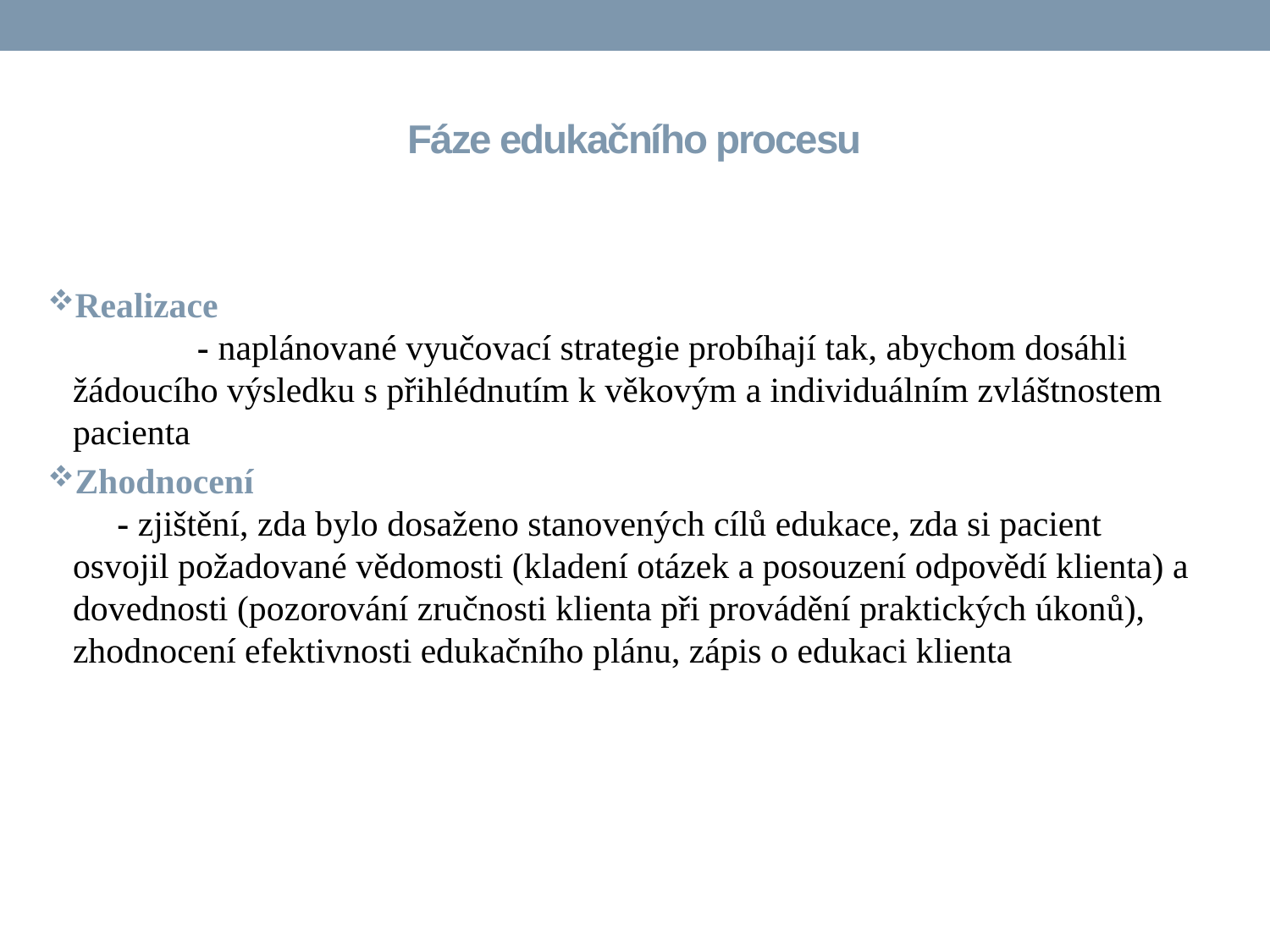

# Fáze edukačního procesu
Realizace                                                                                                                            - naplánované vyučovací strategie probíhají tak, abychom dosáhli žádoucího výsledku s přihlédnutím k věkovým a individuálním zvláštnostem pacienta
Zhodnocení                                                                                                               - zjištění, zda bylo dosaženo stanovených cílů edukace, zda si pacient osvojil požadované vědomosti (kladení otázek a posouzení odpovědí klienta) a dovednosti (pozorování zručnosti klienta při provádění praktických úkonů), zhodnocení efektivnosti edukačního plánu, zápis o edukaci klienta